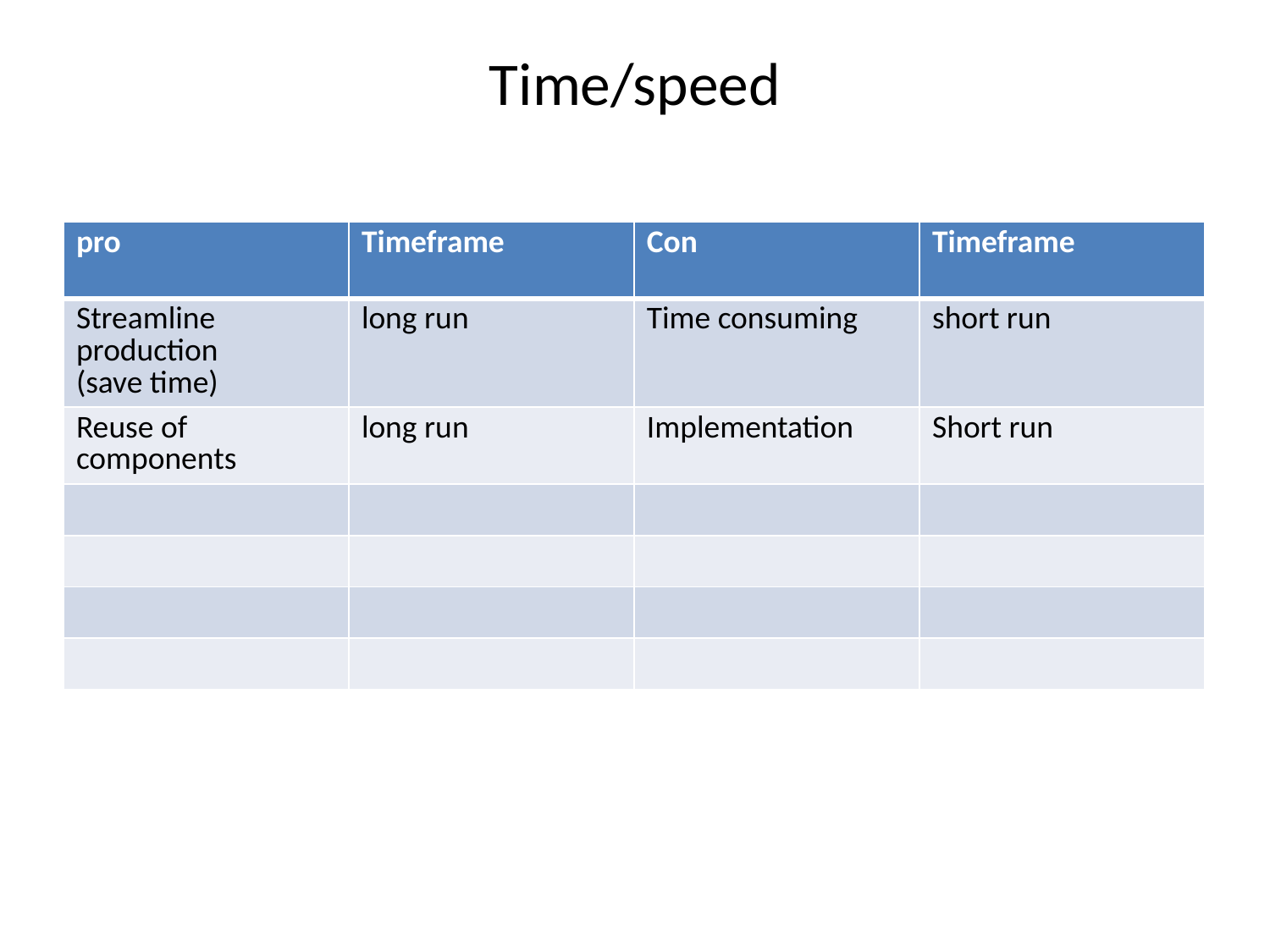

# Time/speed
| pro | Timeframe | Con | Timeframe |
| --- | --- | --- | --- |
| Streamline production (save time) | long run | Time consuming | short run |
| Reuse of components | long run | Implementation | Short run |
|  |  |  |  |
|  |  |  |  |
|  |  |  |  |
|  |  |  |  |